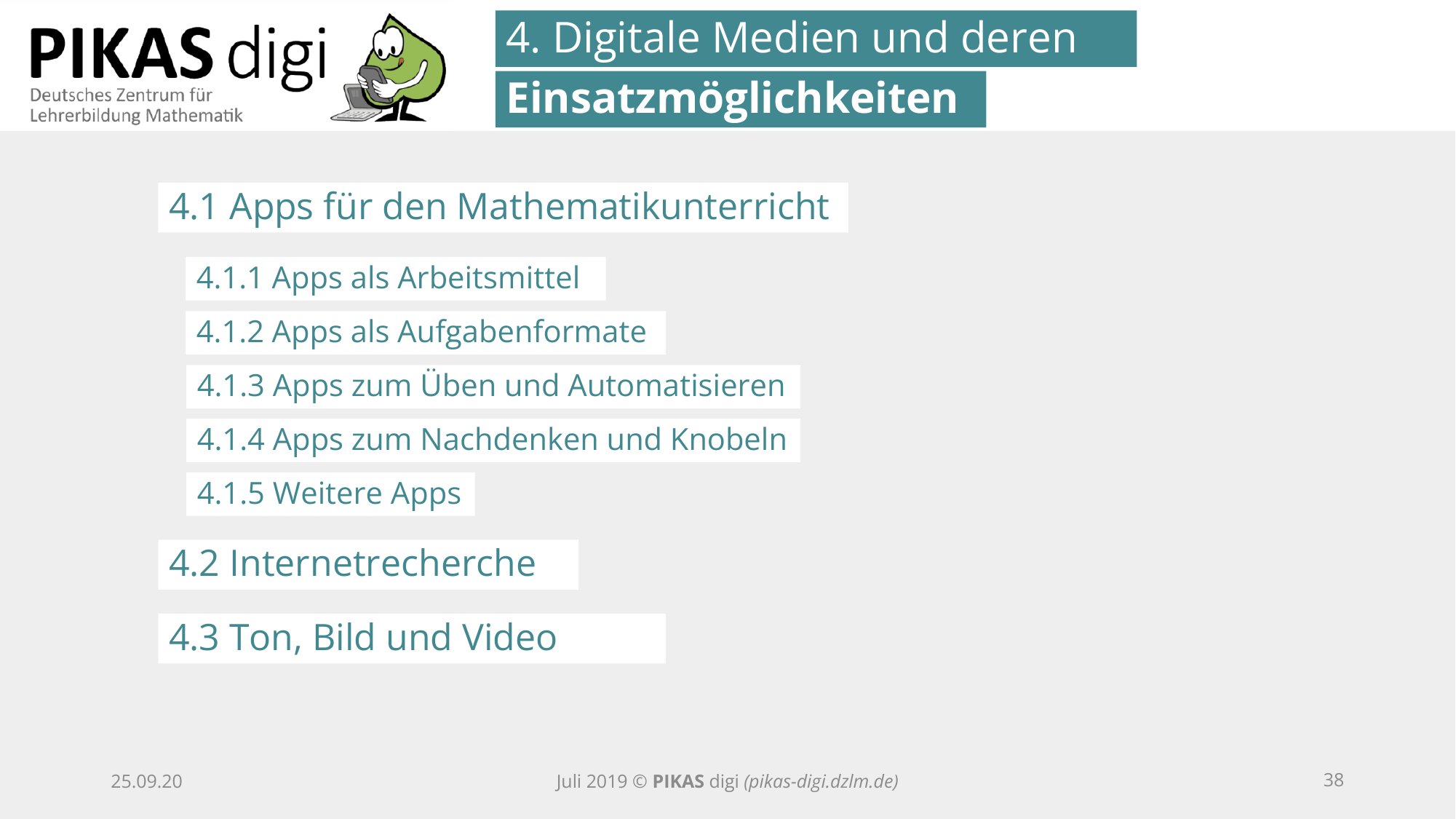

4. Digitale Medien und deren
Einsatzmöglichkeiten
4.1 Apps für den Mathematikunterricht
4.1.1 Apps als Arbeitsmittel
4.1.2 Apps als Aufgabenformate
4.1.3 Apps zum Üben und Automatisieren
4.1.4 Apps zum Nachdenken und Knobeln
4.1.5 Weitere Apps
4.2 Internetrecherche
4.3 Ton, Bild und Video
25.09.20
Juli 2019 © PIKAS digi (pikas-digi.dzlm.de)
38